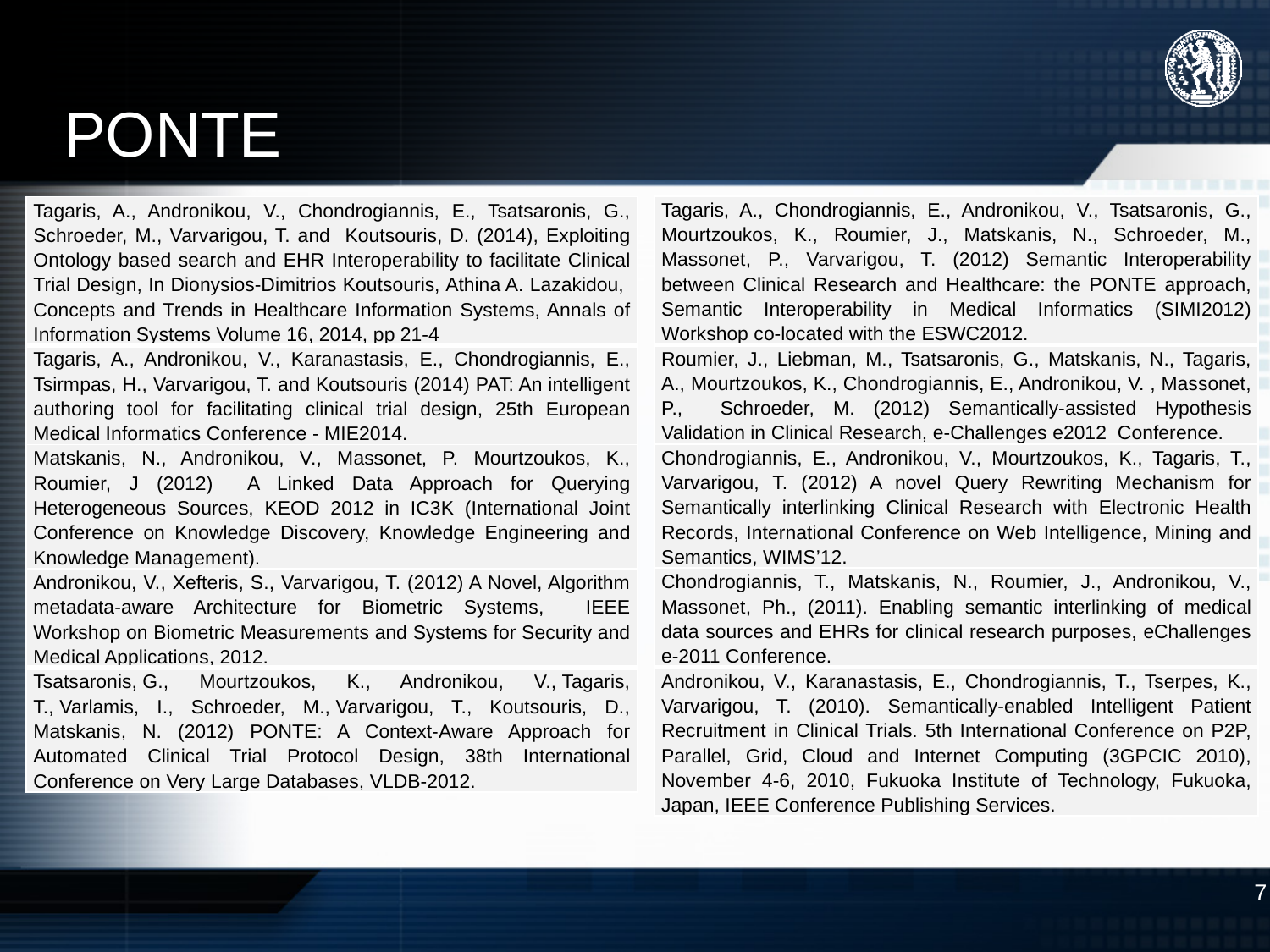

# PONTE
| Tagaris, A., Chondrogiannis, E., Andronikou, V., Tsatsaronis, G., Mourtzoukos, K., Roumier, J., Matskanis, N., Schroeder, M., Massonet, P., Varvarigou, T. (2012) Semantic Interoperability between Clinical Research and Healthcare: the PONTE approach, Semantic Interoperability in Medical Informatics (SIMI2012) Workshop co-located with the ESWC2012. |
| --- |
| Roumier, J., Liebman, M., Tsatsaronis, G., Matskanis, N., Tagaris, A., Mourtzoukos, K., Chondrogiannis, E., Andronikou, V. , Massonet, P., Schroeder, M. (2012) Semantically-assisted Hypothesis Validation in Clinical Research, e-Challenges e2012 Conference. |
| Chondrogiannis, E., Andronikou, V., Mourtzoukos, K., Tagaris, T., Varvarigou, T. (2012) A novel Query Rewriting Mechanism for Semantically interlinking Clinical Research with Electronic Health Records, International Conference on Web Intelligence, Mining and Semantics, WIMS’12. |
| Chondrogiannis, T., Matskanis, N., Roumier, J., Andronikou, V., Massonet, Ph., (2011). Enabling semantic interlinking of medical data sources and EHRs for clinical research purposes, eChallenges e-2011 Conference. |
| Andronikou, V., Karanastasis, E., Chondrogiannis, T., Tserpes, K., Varvarigou, T. (2010). Semantically-enabled Intelligent Patient Recruitment in Clinical Trials. 5th International Conference on P2P, Parallel, Grid, Cloud and Internet Computing (3GPCIC 2010), November 4-6, 2010, Fukuoka Institute of Technology, Fukuoka, Japan, IEEE Conference Publishing Services. |
| Tagaris, A., Andronikou, V., Chondrogiannis, E., Tsatsaronis, G., Schroeder, M., Varvarigou, T. and Koutsouris, D. (2014), Exploiting Ontology based search and EHR Interoperability to facilitate Clinical Trial Design, In Dionysios-Dimitrios Koutsouris, Athina A. Lazakidou, Concepts and Trends in Healthcare Information Systems, Annals of Information Systems Volume 16, 2014, pp 21-4 |
| --- |
| Tagaris, A., Andronikou, V., Karanastasis, E., Chondrogiannis, E., Tsirmpas, H., Varvarigou, T. and Koutsouris (2014) PAT: An intelligent authoring tool for facilitating clinical trial design, 25th European Medical Informatics Conference - MIE2014. |
| Matskanis, N., Andronikou, V., Massonet, P. Mourtzoukos, K., Roumier, J (2012) A Linked Data Approach for Querying Heterogeneous Sources, KEOD 2012 in IC3K (International Joint Conference on Knowledge Discovery, Knowledge Engineering and Knowledge Management). |
| Andronikou, V., Xefteris, S., Varvarigou, T. (2012) A Novel, Algorithm metadata-aware Architecture for Biometric Systems, IEEE Workshop on Biometric Measurements and Systems for Security and Medical Applications, 2012. |
| Tsatsaronis, G., Mourtzoukos, K., Andronikou, V., Tagaris, T., Varlamis, I., Schroeder, M., Varvarigou, T., Koutsouris, D., Matskanis, N. (2012) PONTE: A Context-Aware Approach for Automated Clinical Trial Protocol Design, 38th International Conference on Very Large Databases, VLDB-2012. |